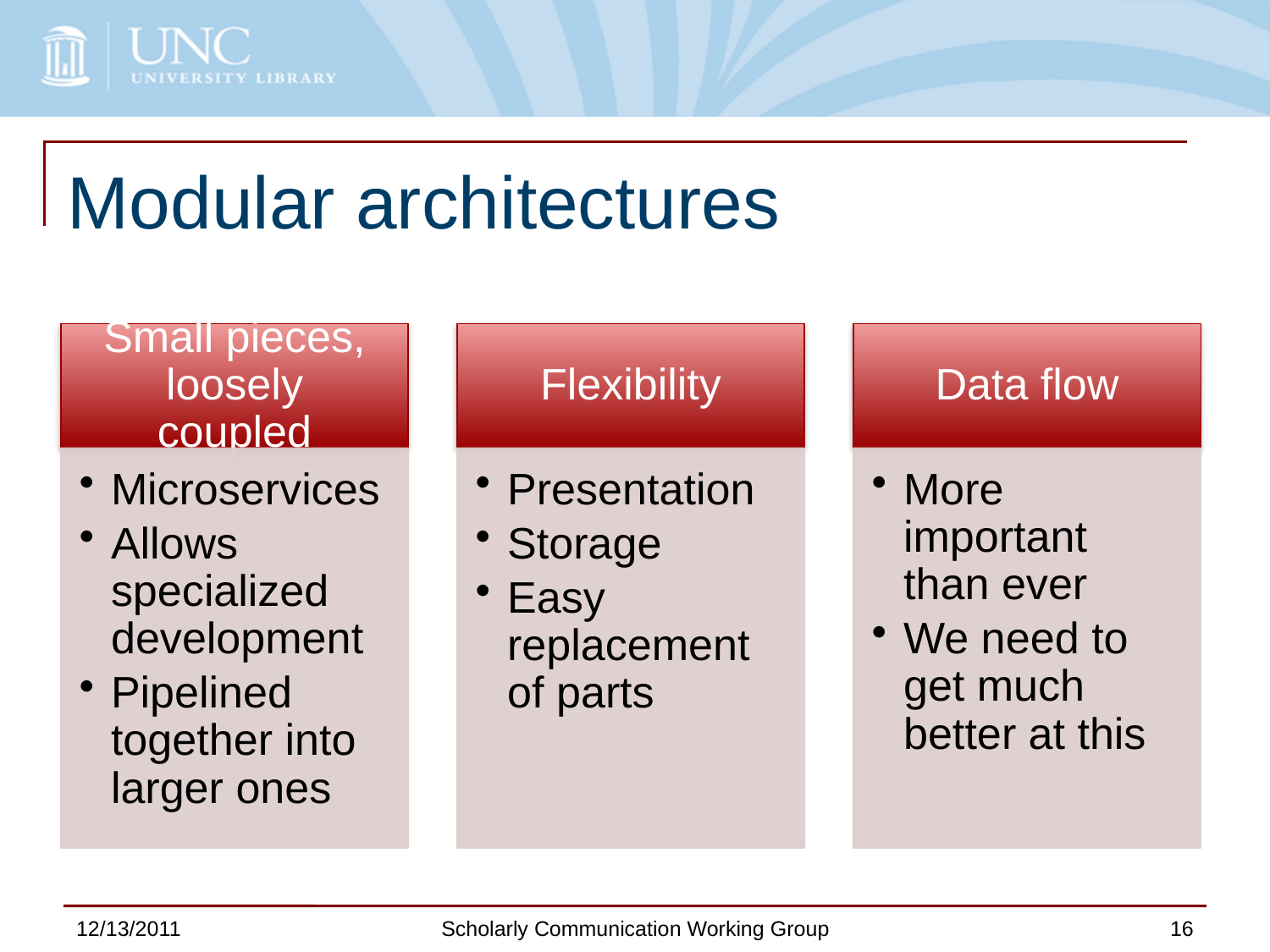

# Modular architectures
Small pieces, loosely coupled
Microservices
Allows specialized development
Pipelined together into larger ones
Flexibility
Presentation
Storage
Easy replacement of parts
Data flow
More important than ever
We need to get much better at this
12/13/2011
Scholarly Communication Working Group
16